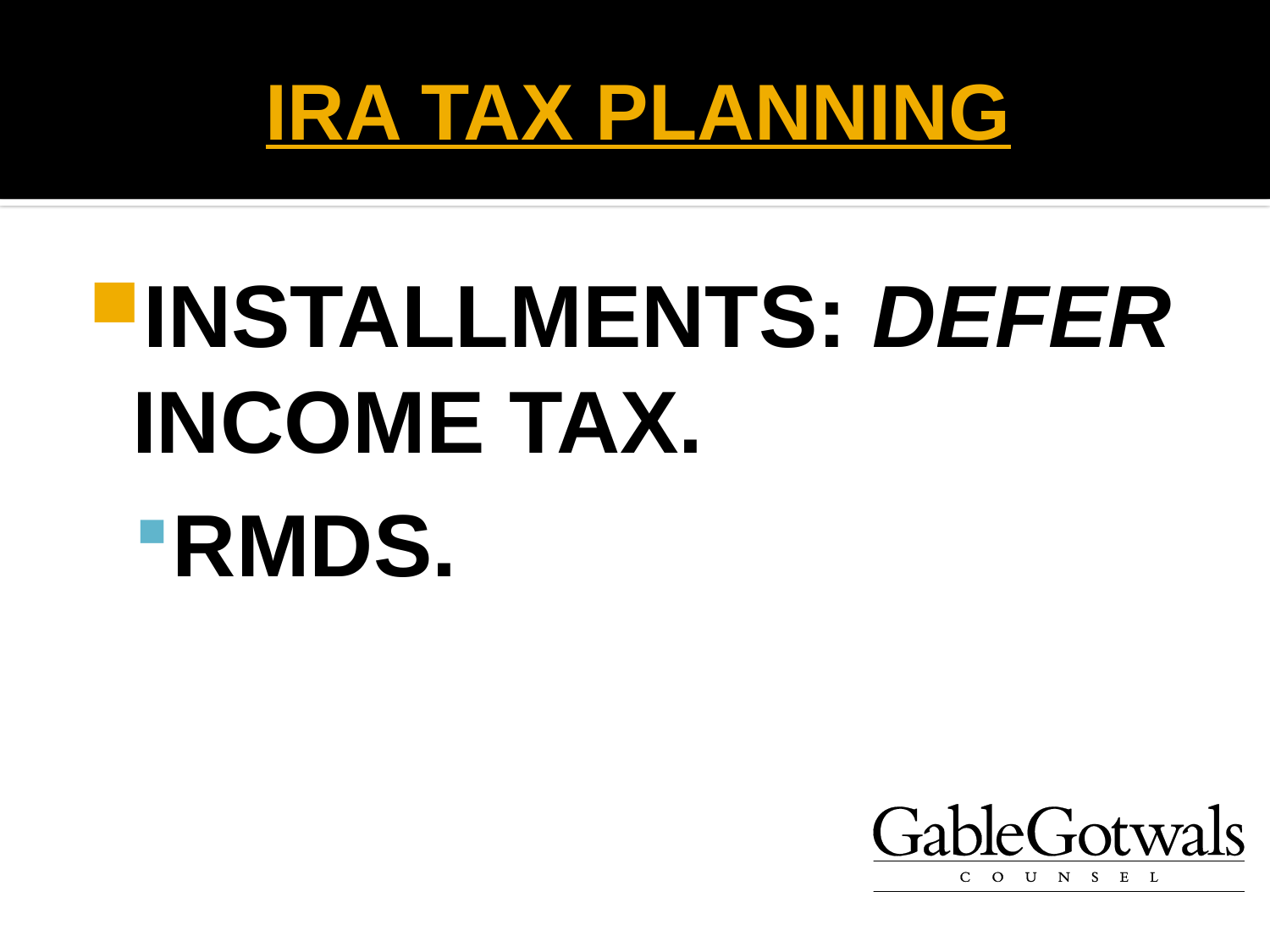

# IRA TAX PLANNING
INSTALLMENTS: DEFER INCOME TAX.
RMDS.